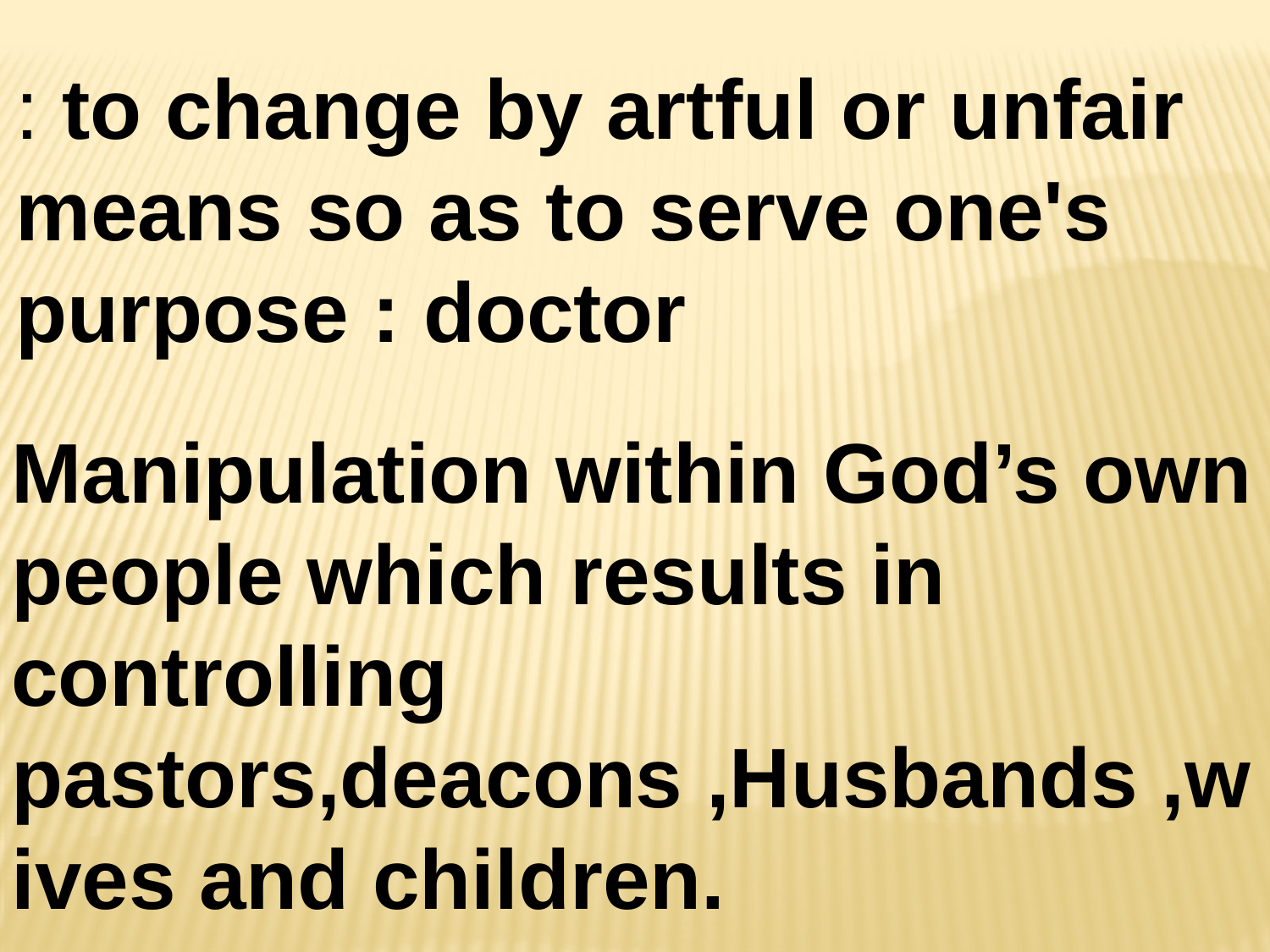

: to change by artful or unfair means so as to serve one's purpose : doctor
Manipulation within God’s own people which results in  controlling pastors,deacons ,Husbands ,wives and children.